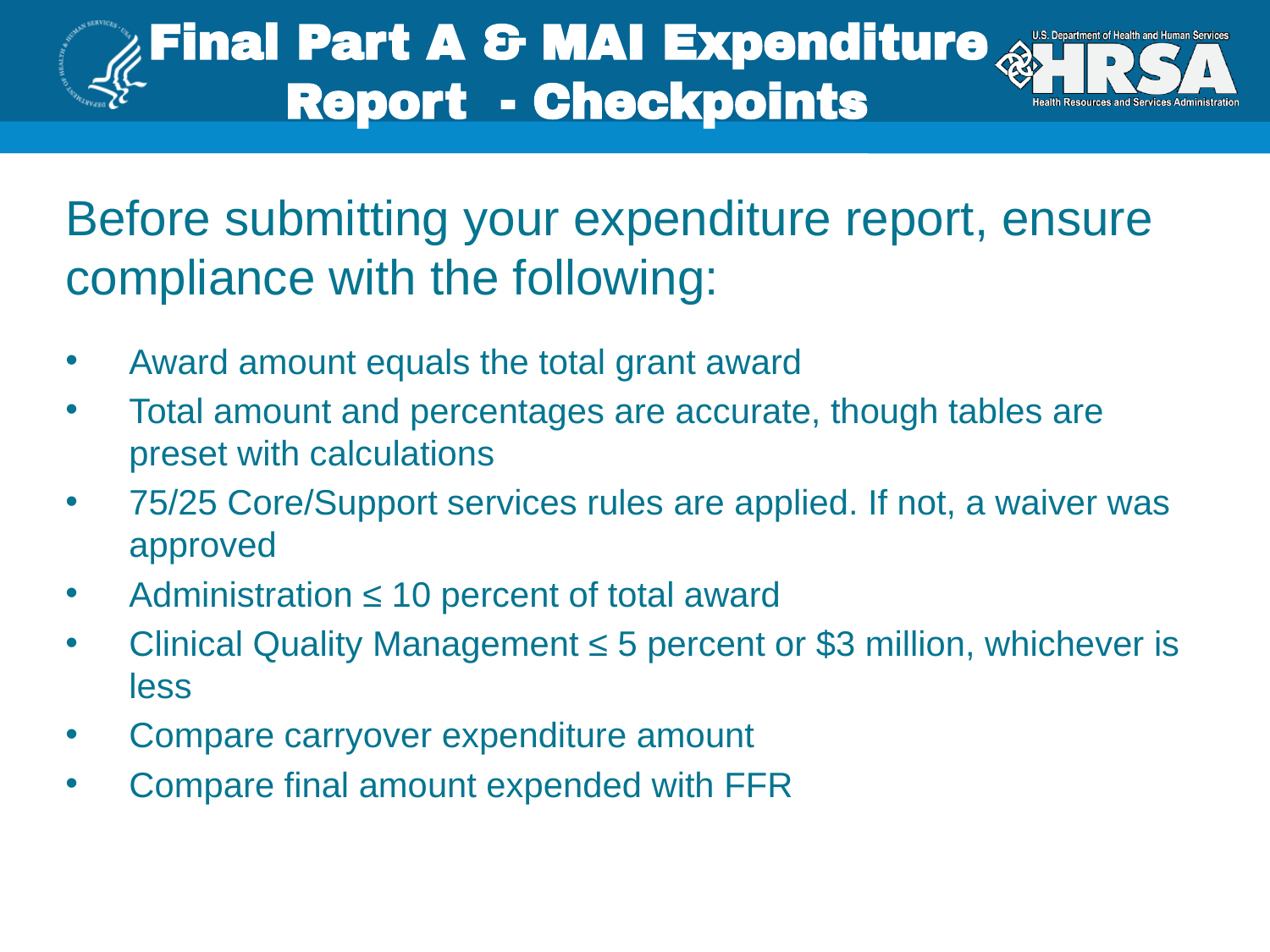

# Final Part A & MAI Expenditure Report  - Checkpoints
Before submitting your expenditure report, ensure compliance with the following:

Award amount equals the total grant award
Total amount and percentages are accurate, though tables are preset with calculations
75/25 Core/Support services rules are applied. If not, a waiver was approved
Administration ≤ 10 percent of total award
Clinical Quality Management ≤ 5 percent or $3 million, whichever is less
Compare carryover expenditure amount
Compare final amount expended with FFR